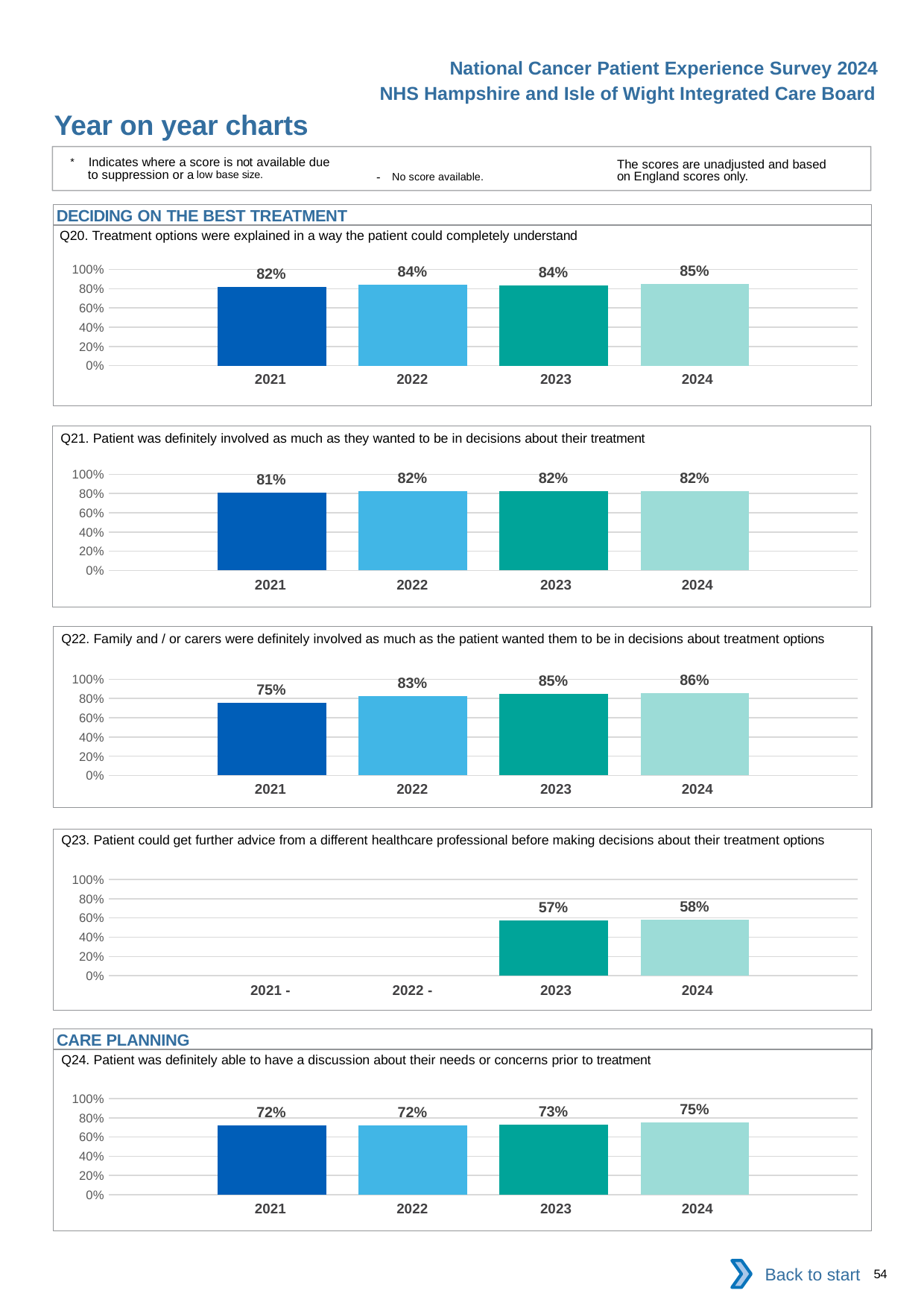

National Cancer Patient Experience Survey 2024
NHS Hampshire and Isle of Wight Integrated Care Board
Year on year charts

*  Indicates where a score is not available due to suppression or a low base size.
The scores are unadjusted and based on England scores only.
- No score available.
DECIDING ON THE BEST TREATMENT
Q20. Treatment options were explained in a way the patient could completely understand

### Chart

| Category | 2021 | 2022 | 2023 | 2024 |
|---|---|---|---|---|
| Category 1 | 0.8177711 | 0.8419134 | 0.8378486 | 0.8495466 |
| 2021 | 2022 | 2023 | 2024 |
| --- | --- | --- | --- |
Q21. Patient was definitely involved as much as they wanted to be in decisions about their treatment

### Chart

| Category | 2021 | 2022 | 2023 | 2024 |
|---|---|---|---|---|
| Category 1 | 0.8070175 | 0.8222606 | 0.8214286 | 0.8211765 |
| 2021 | 2022 | 2023 | 2024 |
| --- | --- | --- | --- |
Q22. Family and / or carers were definitely involved as much as the patient wanted them to be in decisions about treatment options

### Chart

| Category | 2021 | 2022 | 2023 | 2024 |
|---|---|---|---|---|
| Category 1 | 0.7535211 | 0.825886 | 0.8478922 | 0.8552158 |
| 2021 | 2022 | 2023 | 2024 |
| --- | --- | --- | --- |
Q23. Patient could get further advice from a different healthcare professional before making decisions about their treatment options

### Chart

| Category | 2021 | 2022 | 2023 | 2024 |
|---|---|---|---|---|
| Category 1 | None | None | 0.5728938 | 0.5820896 |
| 2021 - | 2022 - | 2023 | 2024 |
| --- | --- | --- | --- |
CARE PLANNING
Q24. Patient was definitely able to have a discussion about their needs or concerns prior to treatment

### Chart

| Category | 2021 | 2022 | 2023 | 2024 |
|---|---|---|---|---|
| Category 1 | 0.7182728 | 0.7199052 | 0.7283163 | 0.7508757 |
| 2021 | 2022 | 2023 | 2024 |
| --- | --- | --- | --- |
Back to start

54